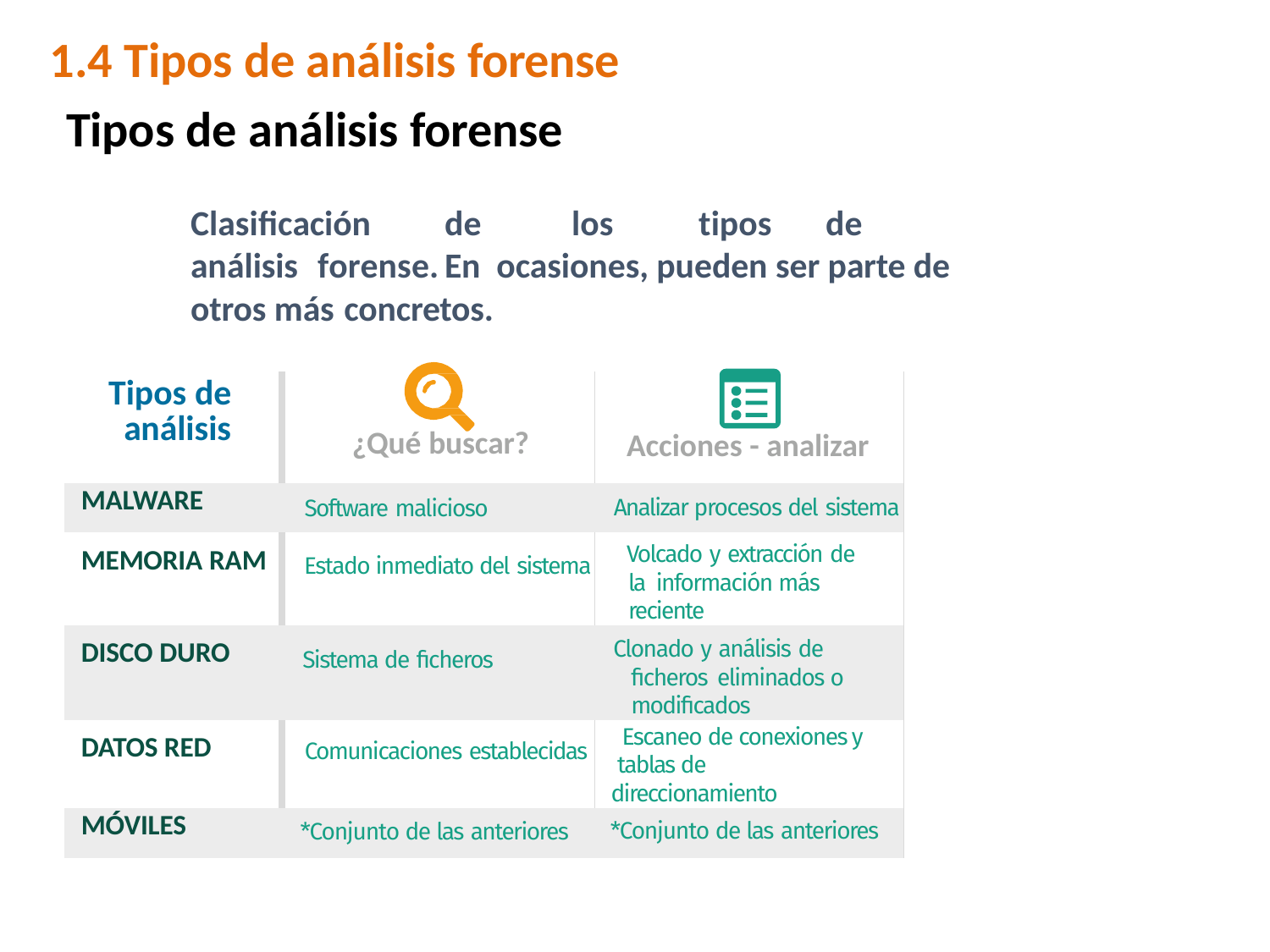

# 1.4 Tipos de análisis forense
Tipos de análisis forense

Clasificación	de	los	tipos	de	análisis	forense.	En  ocasiones, pueden ser parte de otros más concretos.

| Tipos de análisis | ¿Qué buscar? | Acciones - analizar |
| --- | --- | --- |
| MALWARE | Software malicioso | Analizar procesos del sistema |
| MEMORIA RAM | Estado inmediato del sistema | Volcado y extracción de la información más reciente |
| DISCO DURO | Sistema de ficheros | Clonado y análisis de ficheros eliminados o modificados |
| DATOS RED | Comunicaciones establecidas | Escaneo de conexiones y tablas de direccionamiento |
| MÓVILES | \*Conjunto de las anteriores | \*Conjunto de las anteriores |